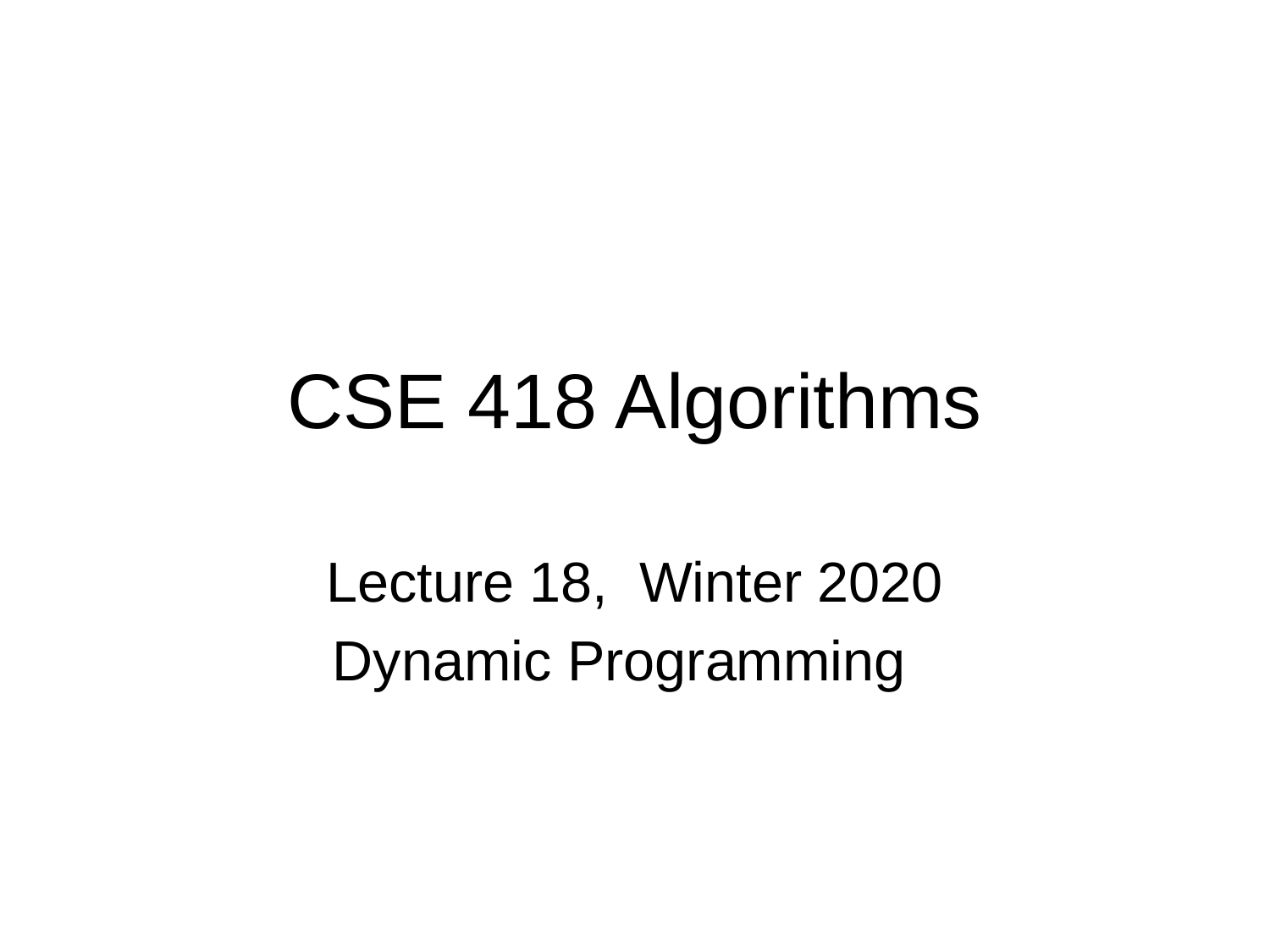

# CSE 418 Algorithms
Lecture 18,  Winter 2020
Dynamic Programming